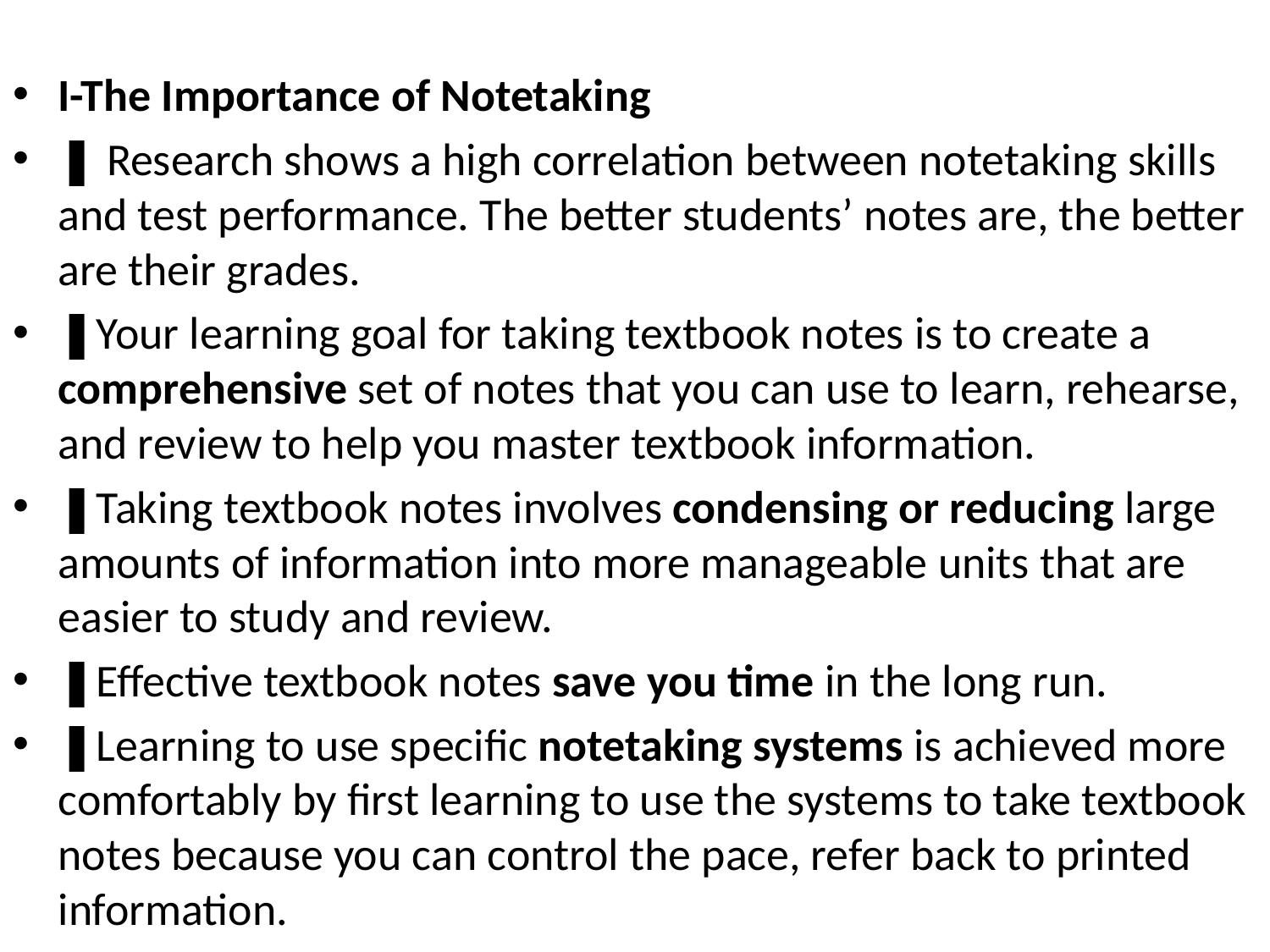

I-The Importance of Notetaking
❚ Research shows a high correlation between notetaking skills and test performance. The better students’ notes are, the better are their grades.
❚Your learning goal for taking textbook notes is to create a comprehensive set of notes that you can use to learn, rehearse, and review to help you master textbook information.
❚Taking textbook notes involves condensing or reducing large amounts of information into more manageable units that are easier to study and review.
❚Effective textbook notes save you time in the long run.
❚Learning to use specific notetaking systems is achieved more comfortably by first learning to use the systems to take textbook notes because you can control the pace, refer back to printed information.